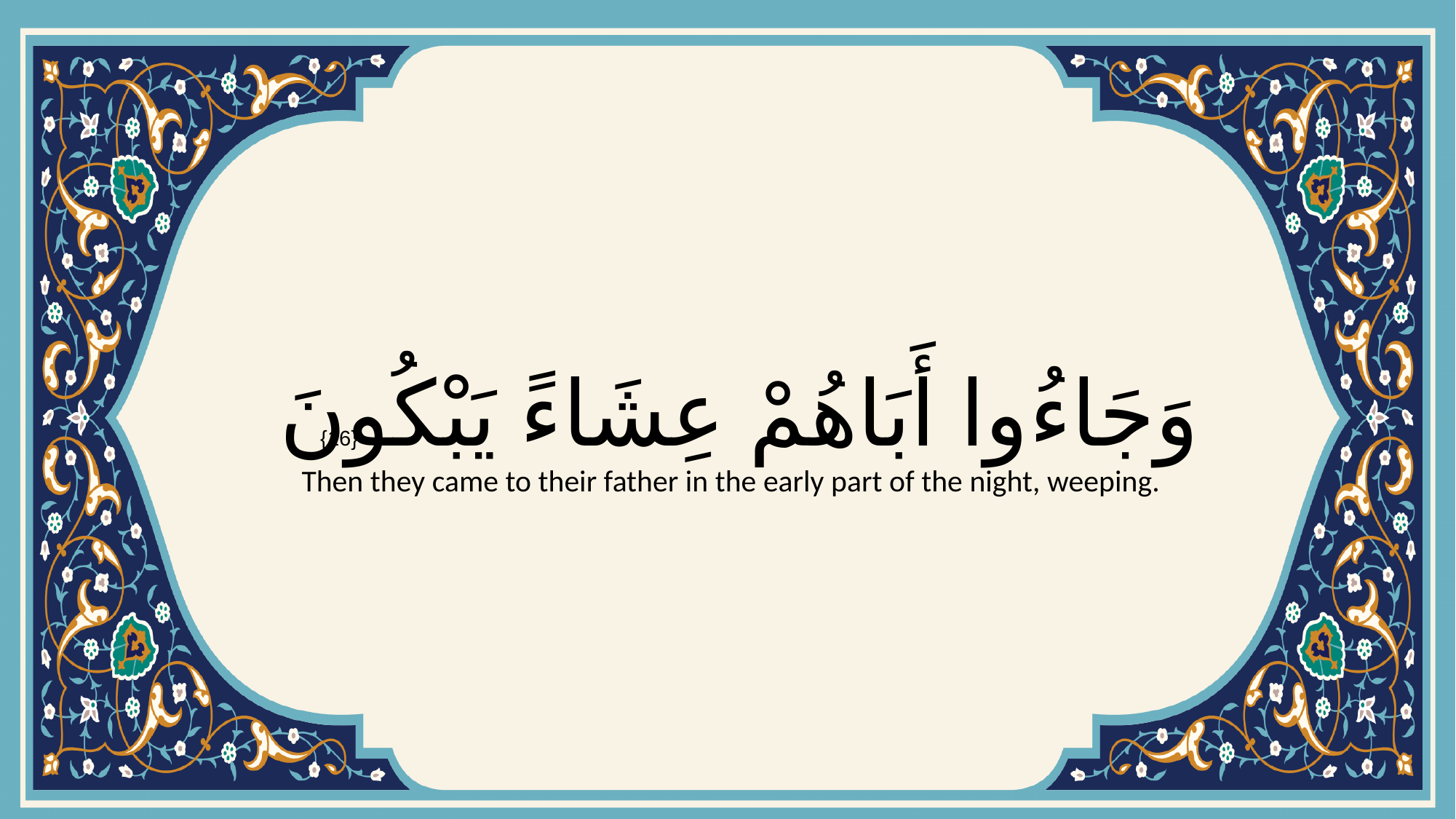

# وَجَاءُوا أَبَاهُمْ عِشَاءً يَبْكُونَ
{16}
 Then they came to their father in the early part of the night, weeping.